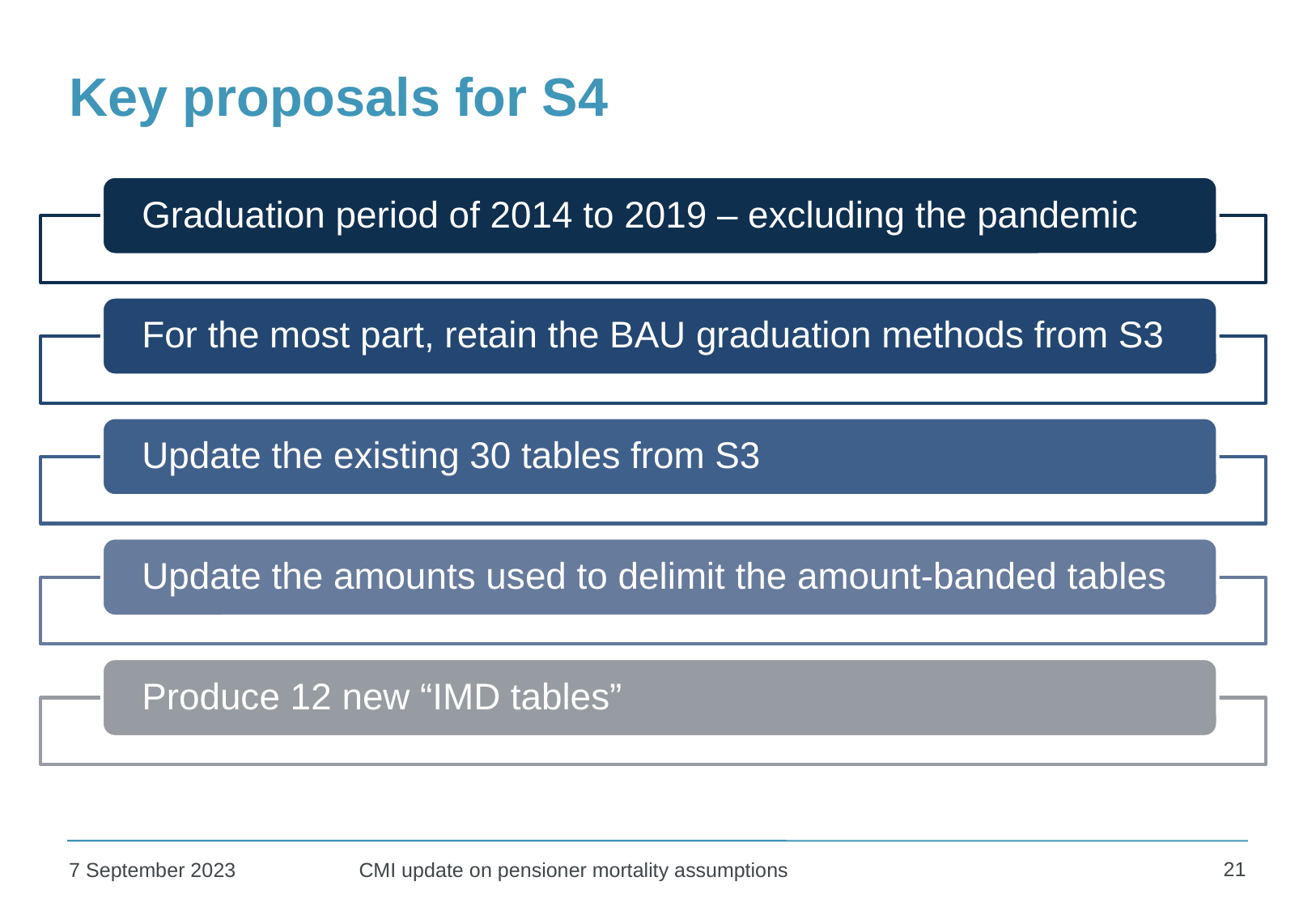

Key proposals for S4
Graduation period of 2014 to 2019 – excluding the pandemic
For the most part, retain the BAU graduation methods from S3
Update the existing 30 tables from S3
Update the amounts used to delimit the amount-banded tables
Produce 12 new “IMD tables”
21
7 September 2023
CMI update on pensioner mortality assumptions